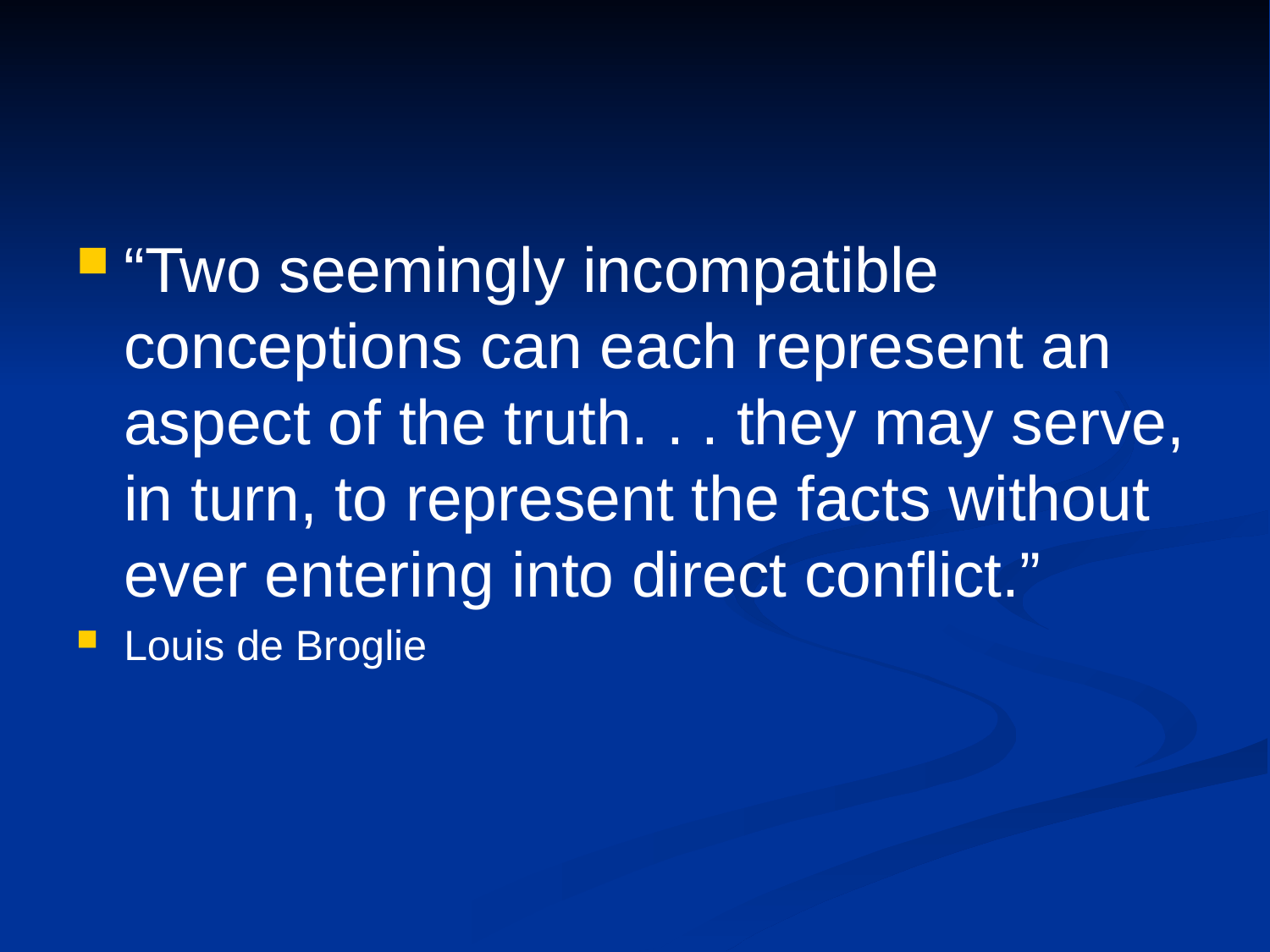

“Two seemingly incompatible conceptions can each represent an aspect of the truth. . . they may serve, in turn, to represent the facts without ever entering into direct conflict.”
Louis de Broglie